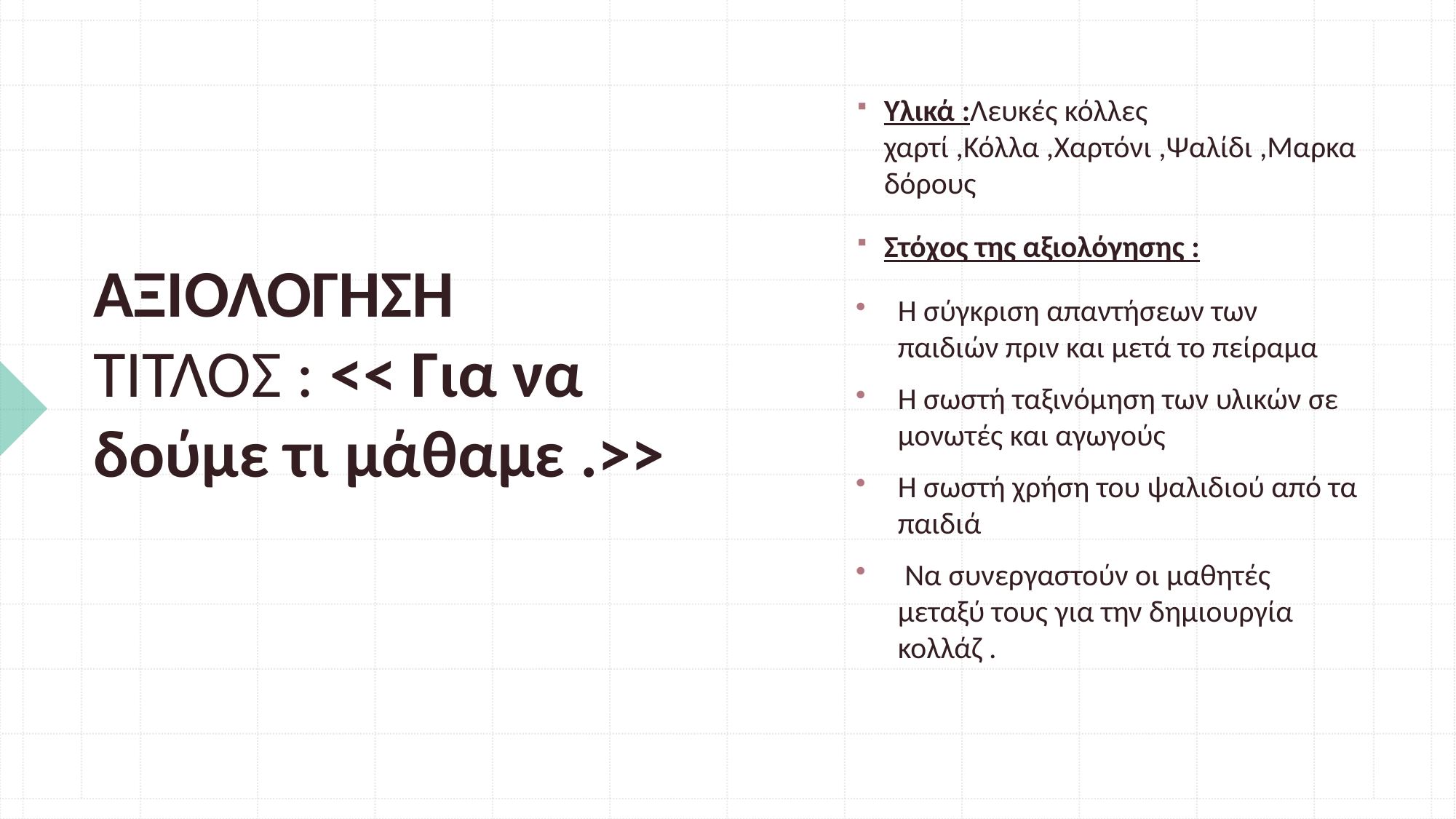

Υλικά :Λευκές κόλλες χαρτί ,Κόλλα ,Χαρτόνι ,Ψαλίδι ,Μαρκαδόρους
Στόχος της αξιολόγησης :
Η σύγκριση απαντήσεων των παιδιών πριν και μετά το πείραμα
Η σωστή ταξινόμηση των υλικών σε μονωτές και αγωγούς
Η σωστή χρήση του ψαλιδιού από τα παιδιά
 Να συνεργαστούν οι μαθητές μεταξύ τους για την δημιουργία κολλάζ .

# ΑΞΙΟΛΟΓΗΣΗ ΤΙΤΛΟΣ : << Για να δούμε τι μάθαμε .>>